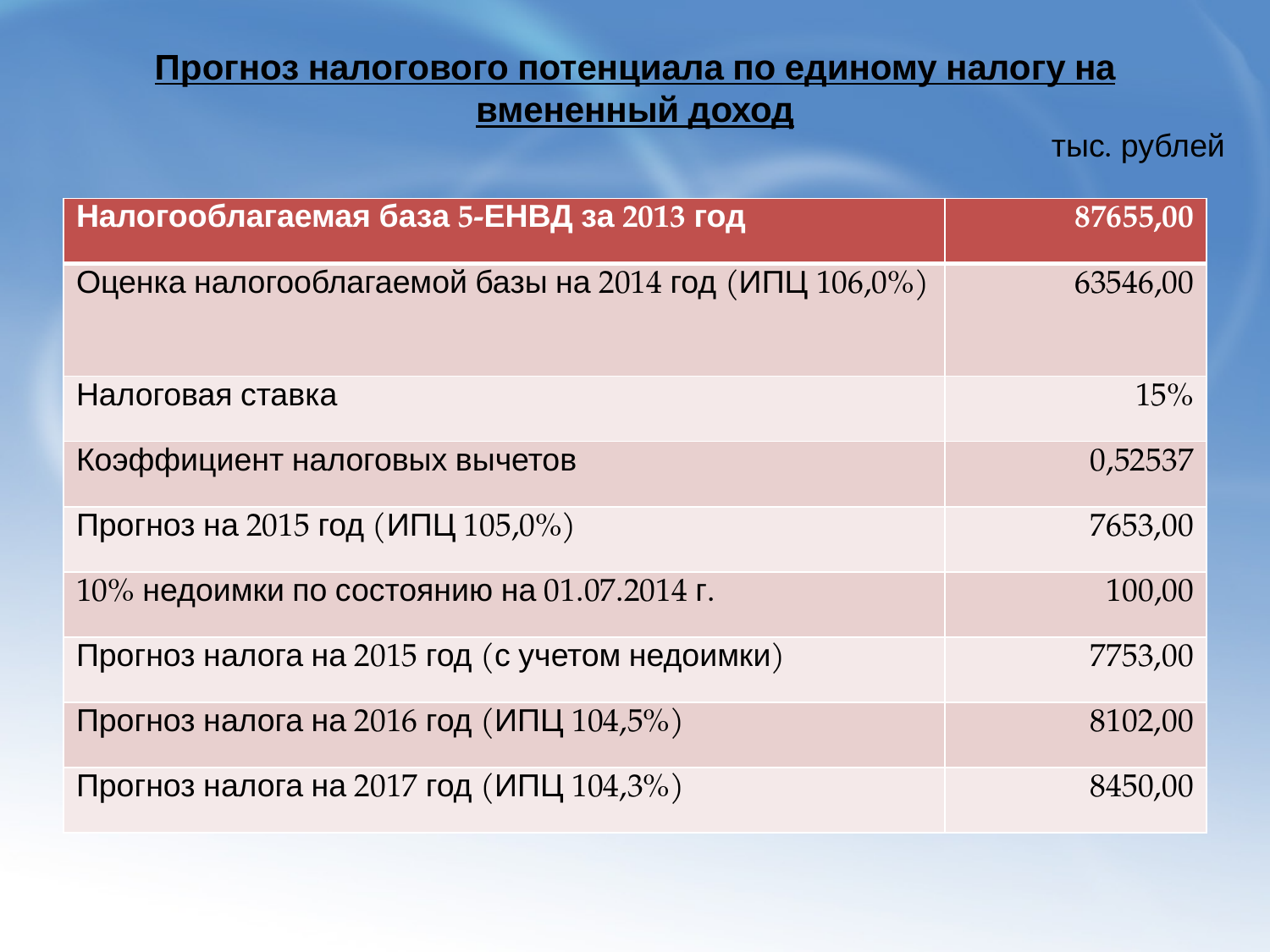

# Прогноз налогового потенциала по единому налогу на вмененный доход
тыс. рублей
| Налогооблагаемая база 5-ЕНВД за 2013 год | 87655,00 |
| --- | --- |
| Оценка налогооблагаемой базы на 2014 год (ИПЦ 106,0%) | 63546,00 |
| Налоговая ставка | 15% |
| Коэффициент налоговых вычетов | 0,52537 |
| Прогноз на 2015 год (ИПЦ 105,0%) | 7653,00 |
| 10% недоимки по состоянию на 01.07.2014 г. | 100,00 |
| Прогноз налога на 2015 год (с учетом недоимки) | 7753,00 |
| Прогноз налога на 2016 год (ИПЦ 104,5%) | 8102,00 |
| Прогноз налога на 2017 год (ИПЦ 104,3%) | 8450,00 |